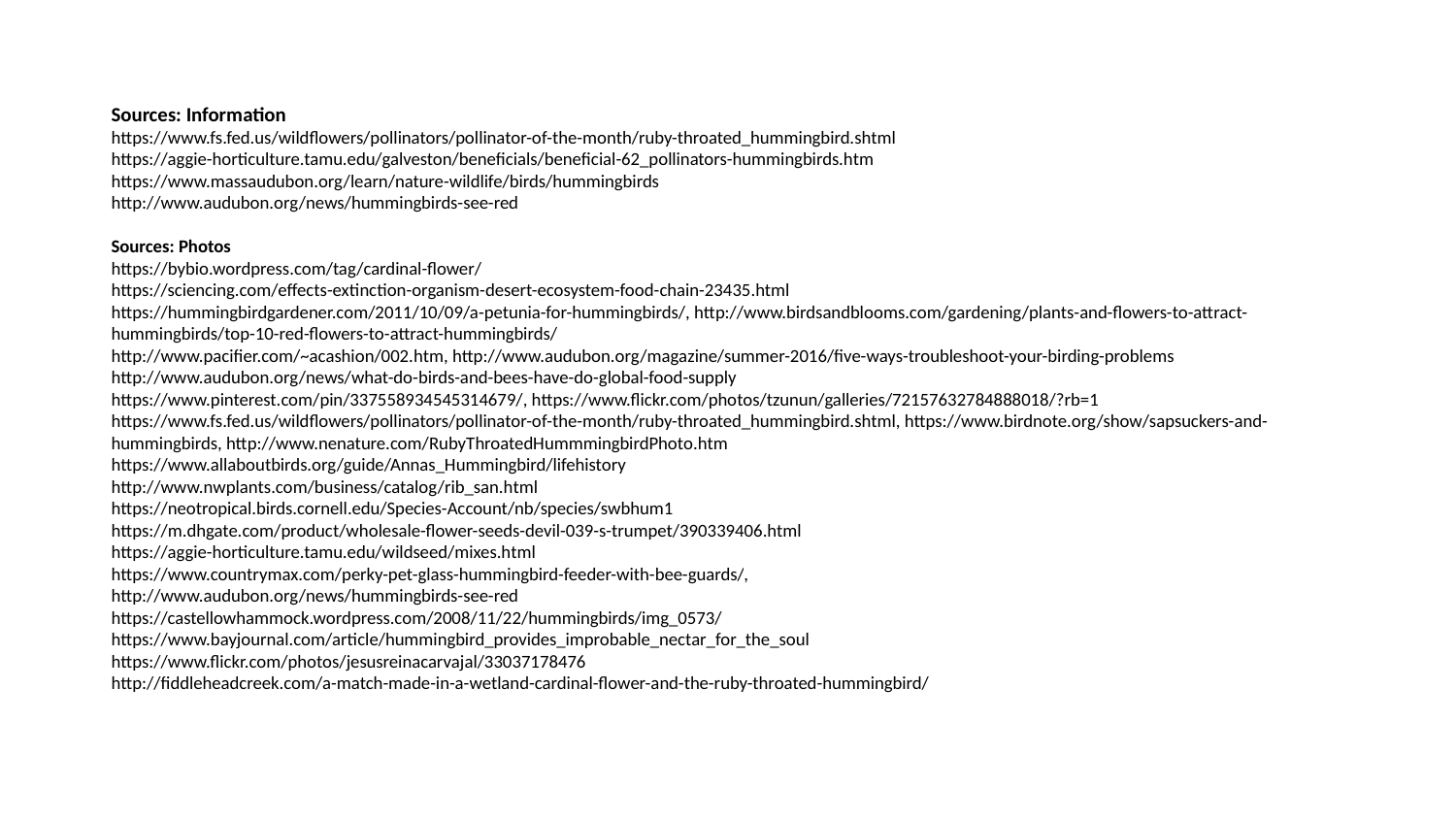

Sources: Information
https://www.fs.fed.us/wildflowers/pollinators/pollinator-of-the-month/ruby-throated_hummingbird.shtml
https://aggie-horticulture.tamu.edu/galveston/beneficials/beneficial-62_pollinators-hummingbirds.htm
https://www.massaudubon.org/learn/nature-wildlife/birds/hummingbirds
http://www.audubon.org/news/hummingbirds-see-red

Sources: Photos
https://bybio.wordpress.com/tag/cardinal-flower/
https://sciencing.com/effects-extinction-organism-desert-ecosystem-food-chain-23435.html
https://hummingbirdgardener.com/2011/10/09/a-petunia-for-hummingbirds/, http://www.birdsandblooms.com/gardening/plants-and-flowers-to-attract-hummingbirds/top-10-red-flowers-to-attract-hummingbirds/
http://www.pacifier.com/~acashion/002.htm, http://www.audubon.org/magazine/summer-2016/five-ways-troubleshoot-your-birding-problems
http://www.audubon.org/news/what-do-birds-and-bees-have-do-global-food-supply
https://www.pinterest.com/pin/337558934545314679/, https://www.flickr.com/photos/tzunun/galleries/72157632784888018/?rb=1
https://www.fs.fed.us/wildflowers/pollinators/pollinator-of-the-month/ruby-throated_hummingbird.shtml, https://www.birdnote.org/show/sapsuckers-and-hummingbirds, http://www.nenature.com/RubyThroatedHummmingbirdPhoto.htm
https://www.allaboutbirds.org/guide/Annas_Hummingbird/lifehistory
http://www.nwplants.com/business/catalog/rib_san.html
https://neotropical.birds.cornell.edu/Species-Account/nb/species/swbhum1
https://m.dhgate.com/product/wholesale-flower-seeds-devil-039-s-trumpet/390339406.html
https://aggie-horticulture.tamu.edu/wildseed/mixes.html
https://www.countrymax.com/perky-pet-glass-hummingbird-feeder-with-bee-guards/,
http://www.audubon.org/news/hummingbirds-see-red
https://castellowhammock.wordpress.com/2008/11/22/hummingbirds/img_0573/
https://www.bayjournal.com/article/hummingbird_provides_improbable_nectar_for_the_soul
https://www.flickr.com/photos/jesusreinacarvajal/33037178476
http://fiddleheadcreek.com/a-match-made-in-a-wetland-cardinal-flower-and-the-ruby-throated-hummingbird/